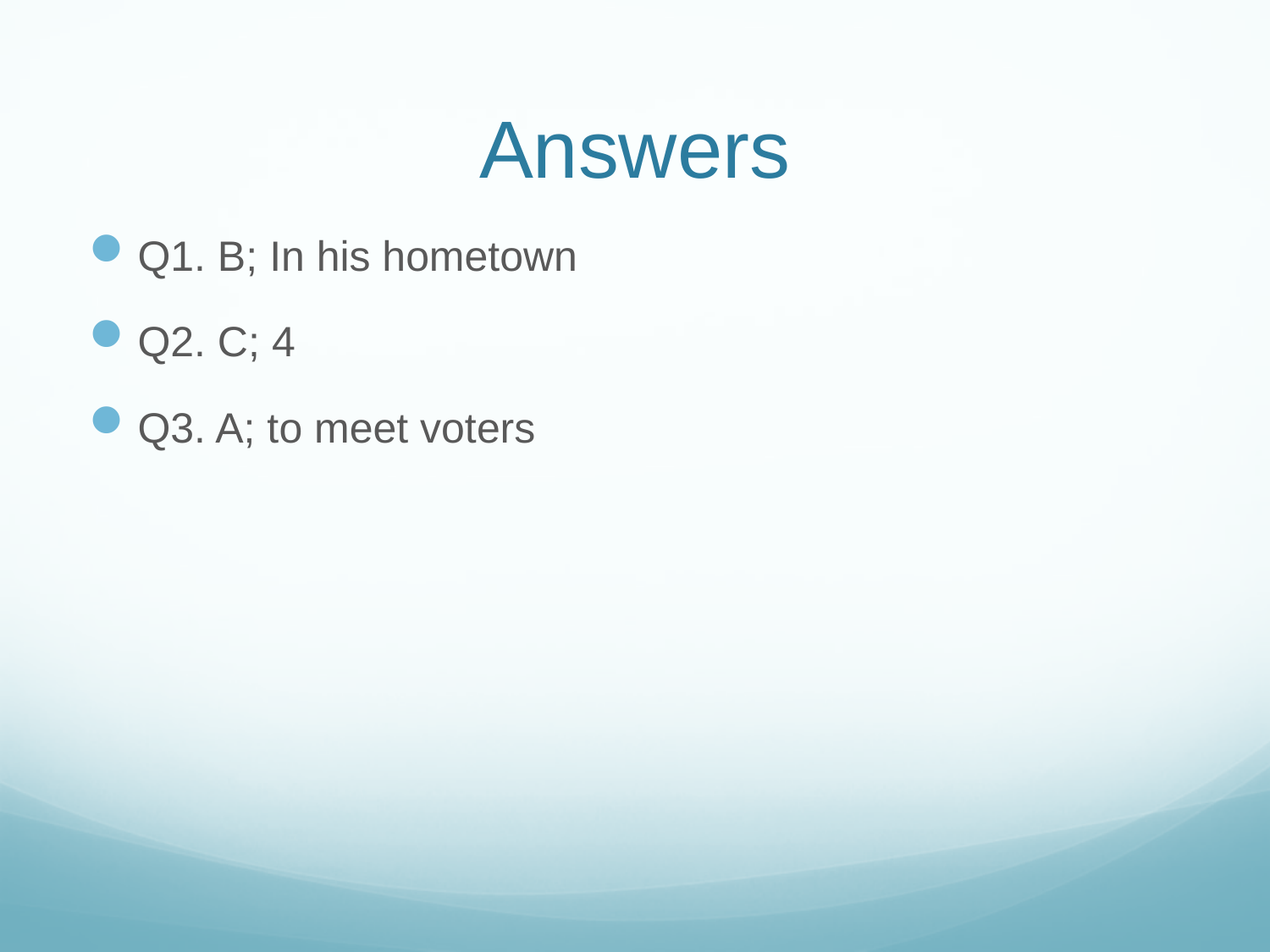

# Answers
Q1. B; In his hometown
Q2. C; 4
Q3. A; to meet voters